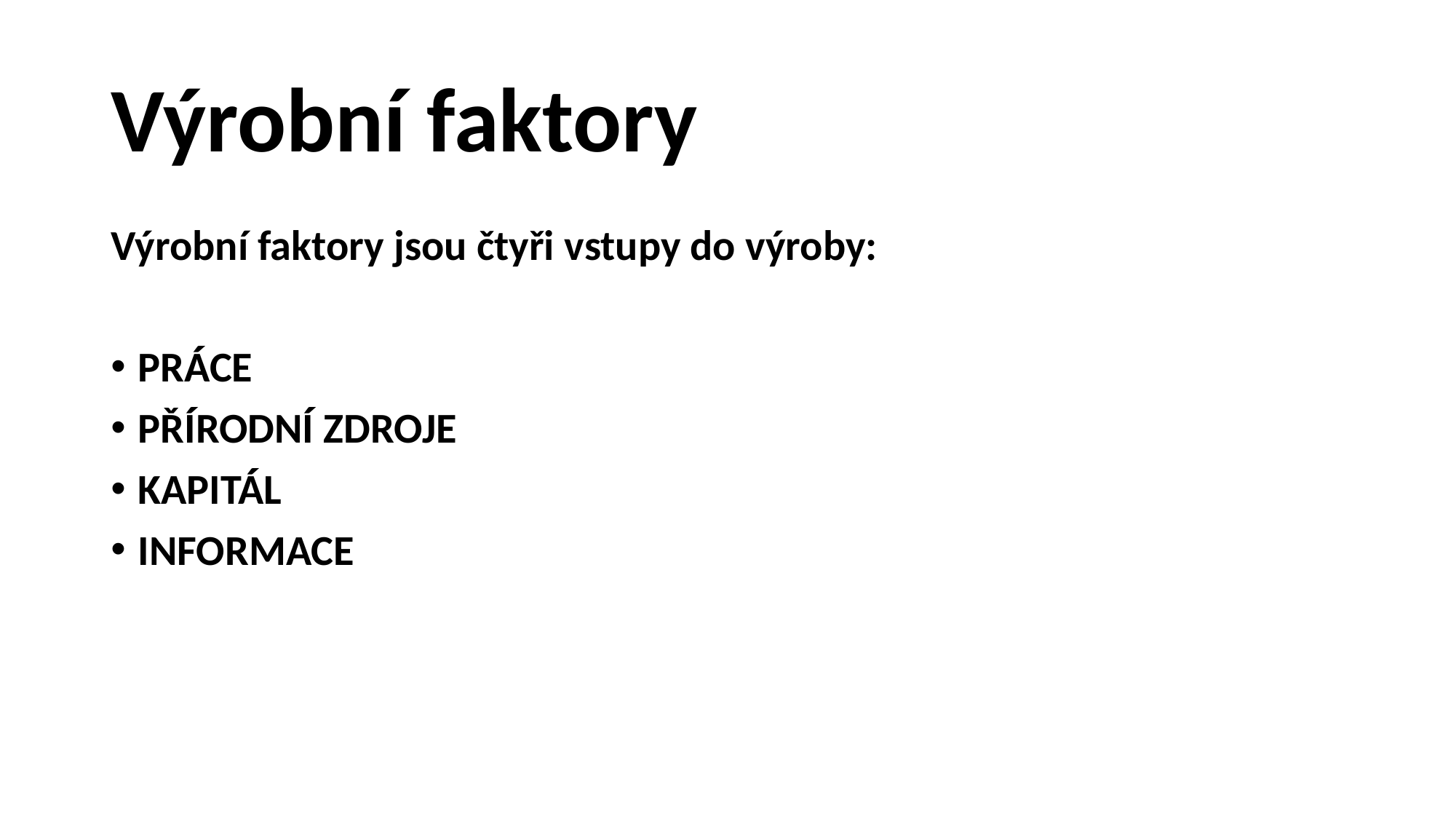

# Výrobní faktory
Výrobní faktory jsou čtyři vstupy do výroby:

PRÁCE
PŘÍRODNÍ ZDROJE
KAPITÁL
INFORMACE